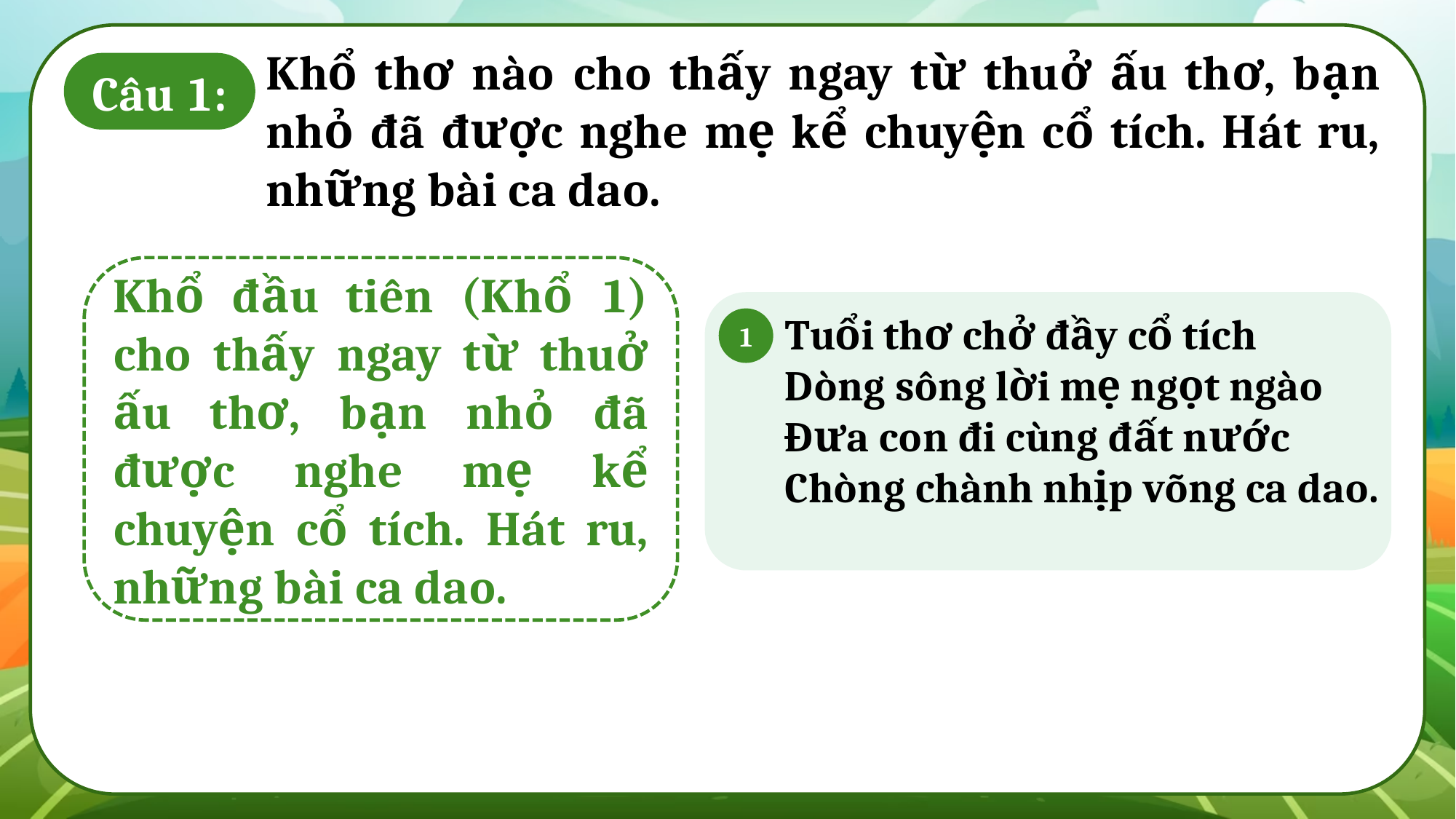

Khổ thơ nào cho thấy ngay từ thuở ấu thơ, bạn nhỏ đã được nghe mẹ kể chuyện cổ tích. Hát ru, những bài ca dao.
Câu 1:
Khổ đầu tiên (Khổ 1) cho thấy ngay từ thuở ấu thơ, bạn nhỏ đã được nghe mẹ kể chuyện cổ tích. Hát ru, những bài ca dao.

Tuổi thơ chở đầy cổ tích
Dòng sông lời mẹ ngọt ngào
Đưa con đi cùng đất nước
Chòng chành nhịp võng ca dao.

1